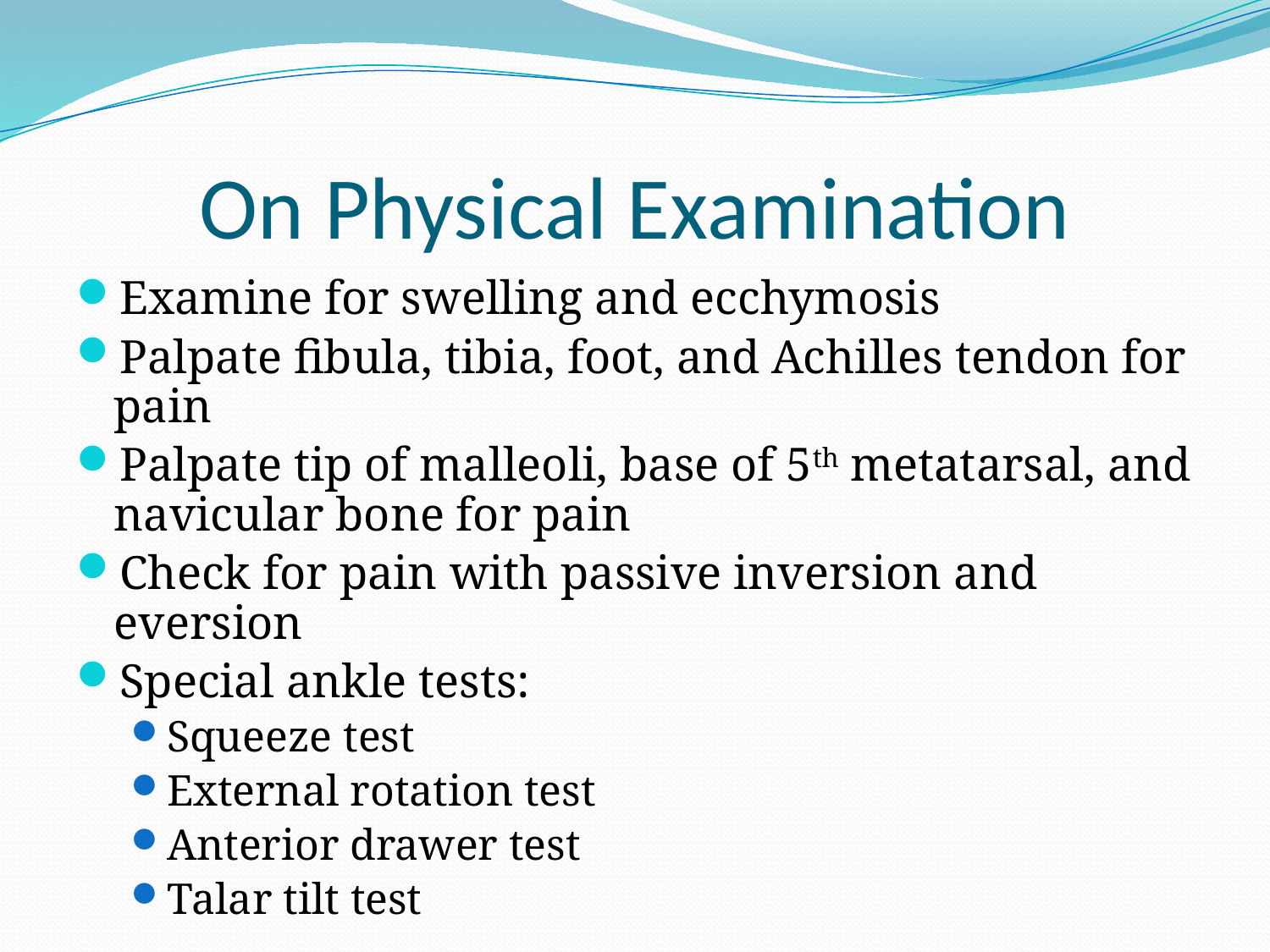

# On Physical Examination
Examine for swelling and ecchymosis
Palpate fibula, tibia, foot, and Achilles tendon for pain
Palpate tip of malleoli, base of 5th metatarsal, and navicular bone for pain
Check for pain with passive inversion and eversion
Special ankle tests:
Squeeze test
External rotation test
Anterior drawer test
Talar tilt test